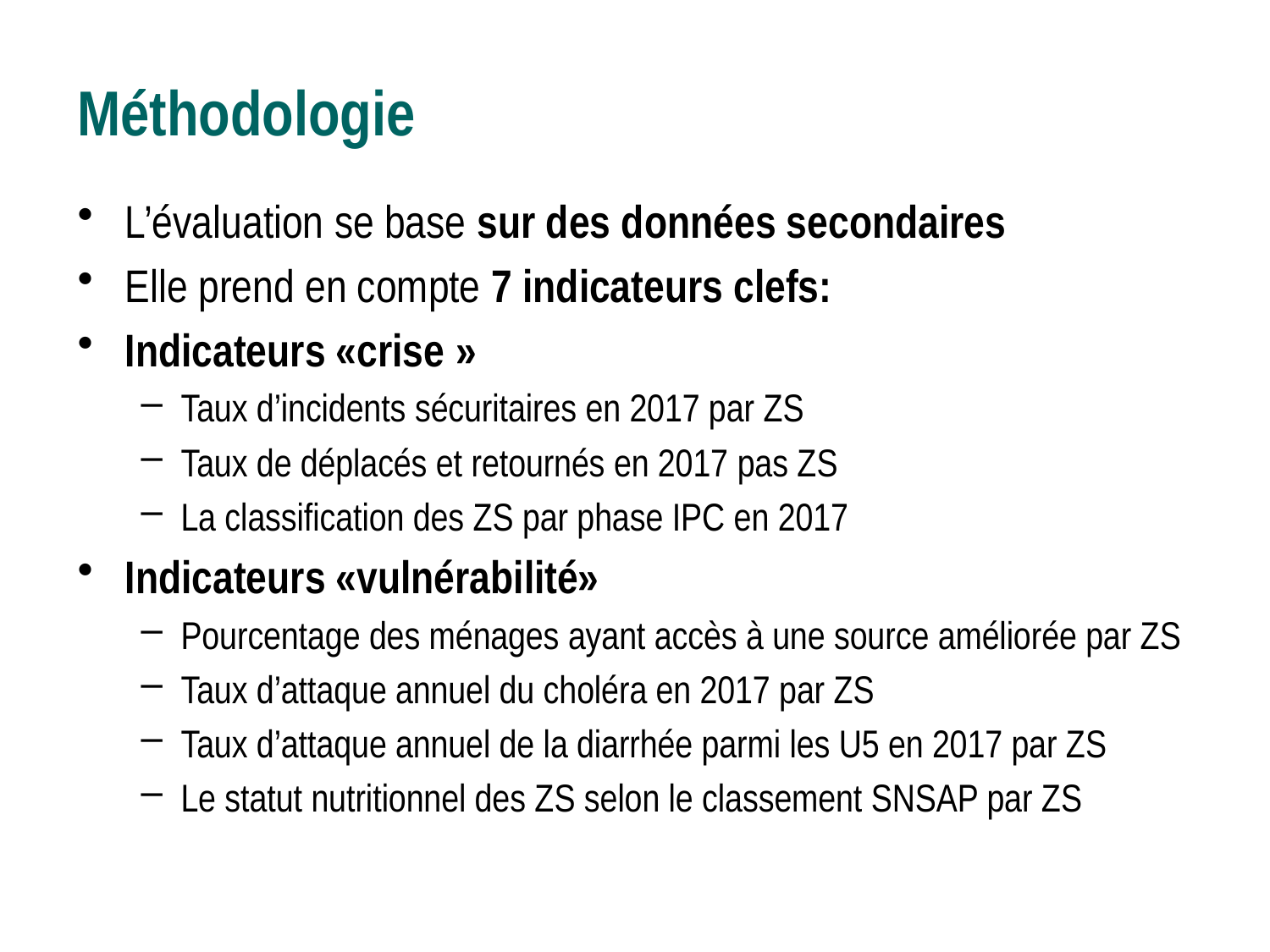

# Méthodologie
L’évaluation se base sur des données secondaires
Elle prend en compte 7 indicateurs clefs:
Indicateurs «crise »
Taux d’incidents sécuritaires en 2017 par ZS
Taux de déplacés et retournés en 2017 pas ZS
La classification des ZS par phase IPC en 2017
Indicateurs «vulnérabilité»
Pourcentage des ménages ayant accès à une source améliorée par ZS
Taux d’attaque annuel du choléra en 2017 par ZS
Taux d’attaque annuel de la diarrhée parmi les U5 en 2017 par ZS
Le statut nutritionnel des ZS selon le classement SNSAP par ZS